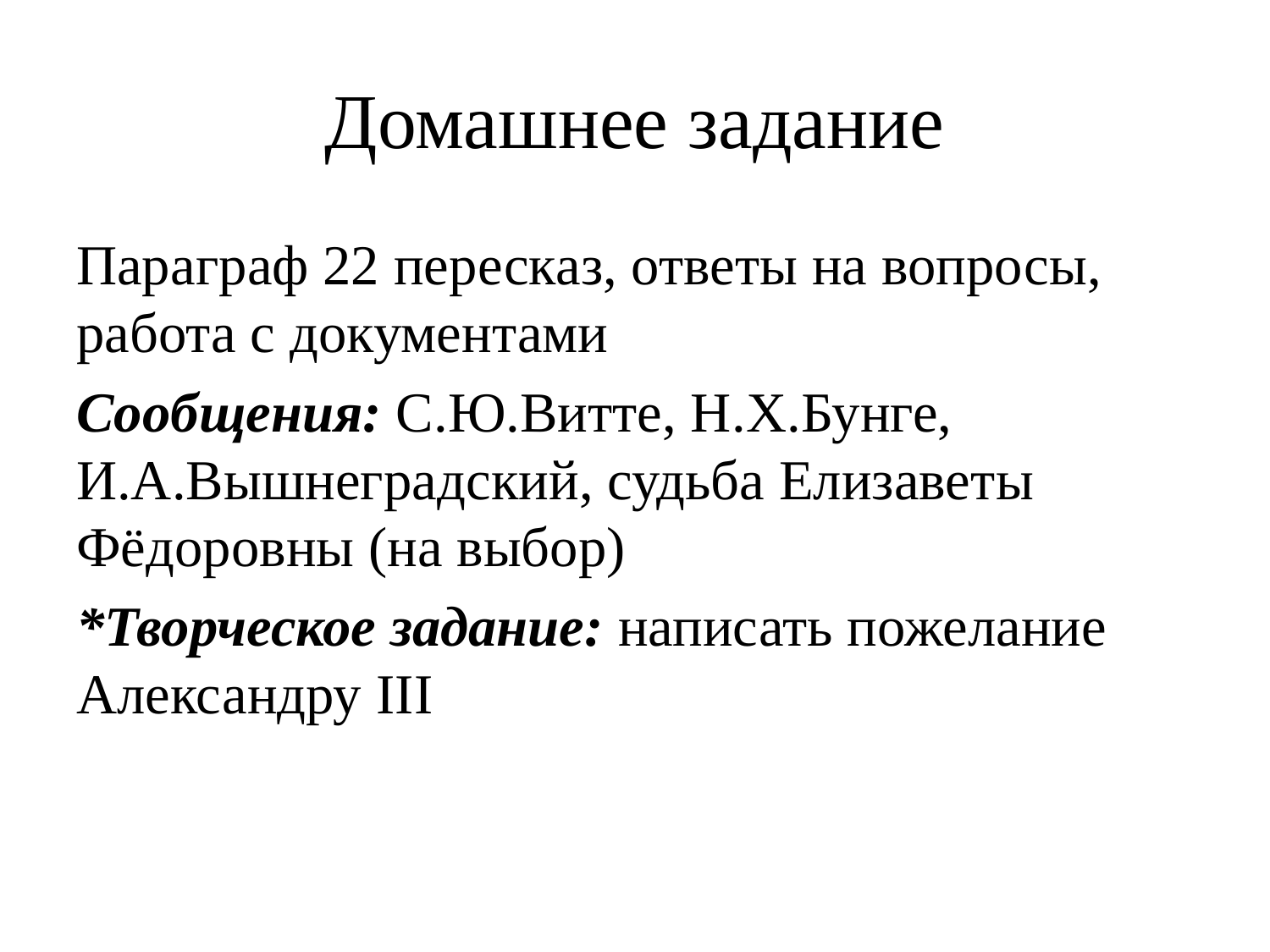

# Домашнее задание
Параграф 22 пересказ, ответы на вопросы, работа с документами
Сообщения: С.Ю.Витте, Н.Х.Бунге, И.А.Вышнеградский, судьба Елизаветы Фёдоровны (на выбор)
*Творческое задание: написать пожелание Александру III